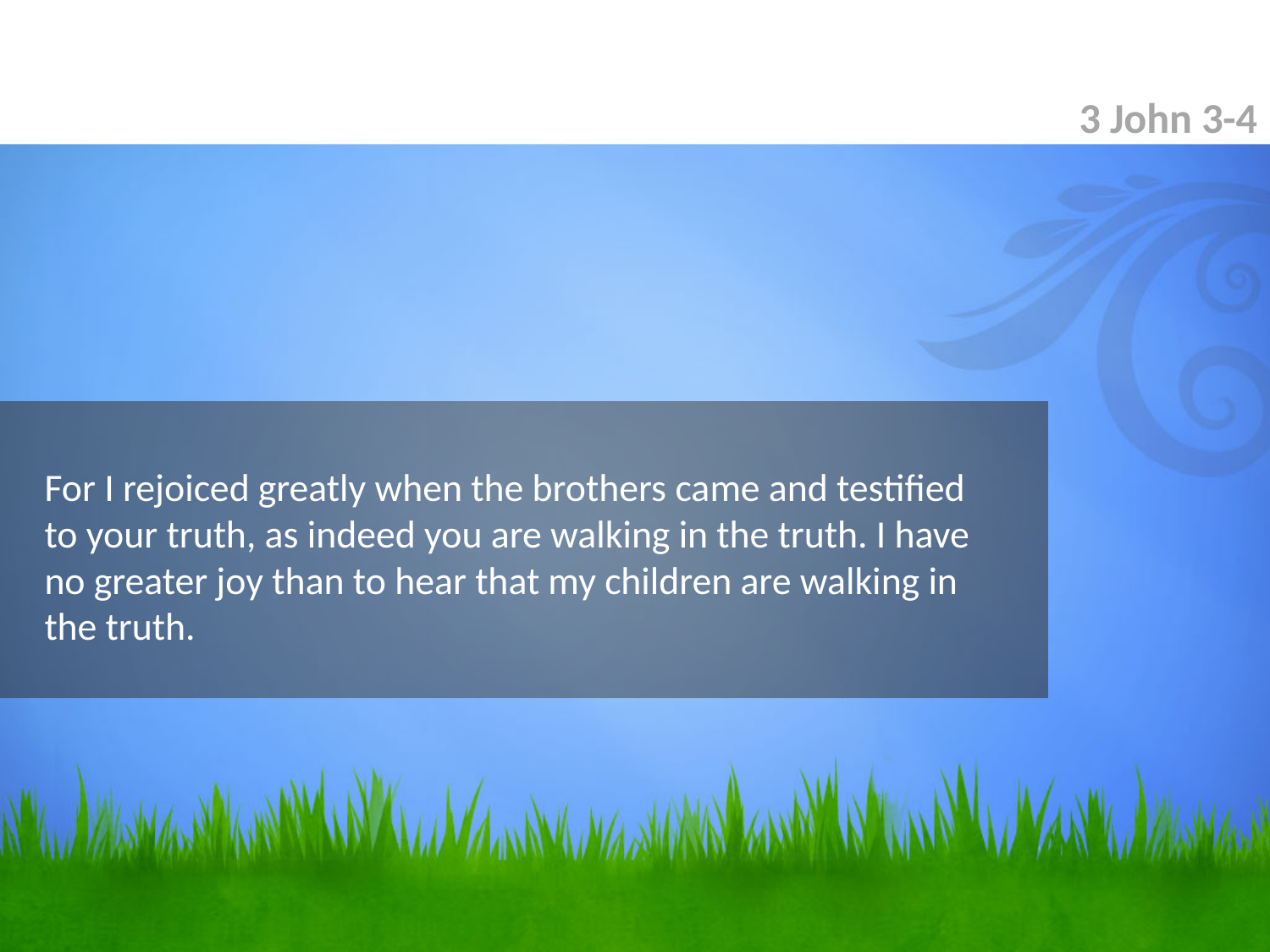

3 John 3-4

# For I rejoiced greatly when the brothers came and testified to your truth, as indeed you are walking in the truth. I have no greater joy than to hear that my children are walking in the truth.